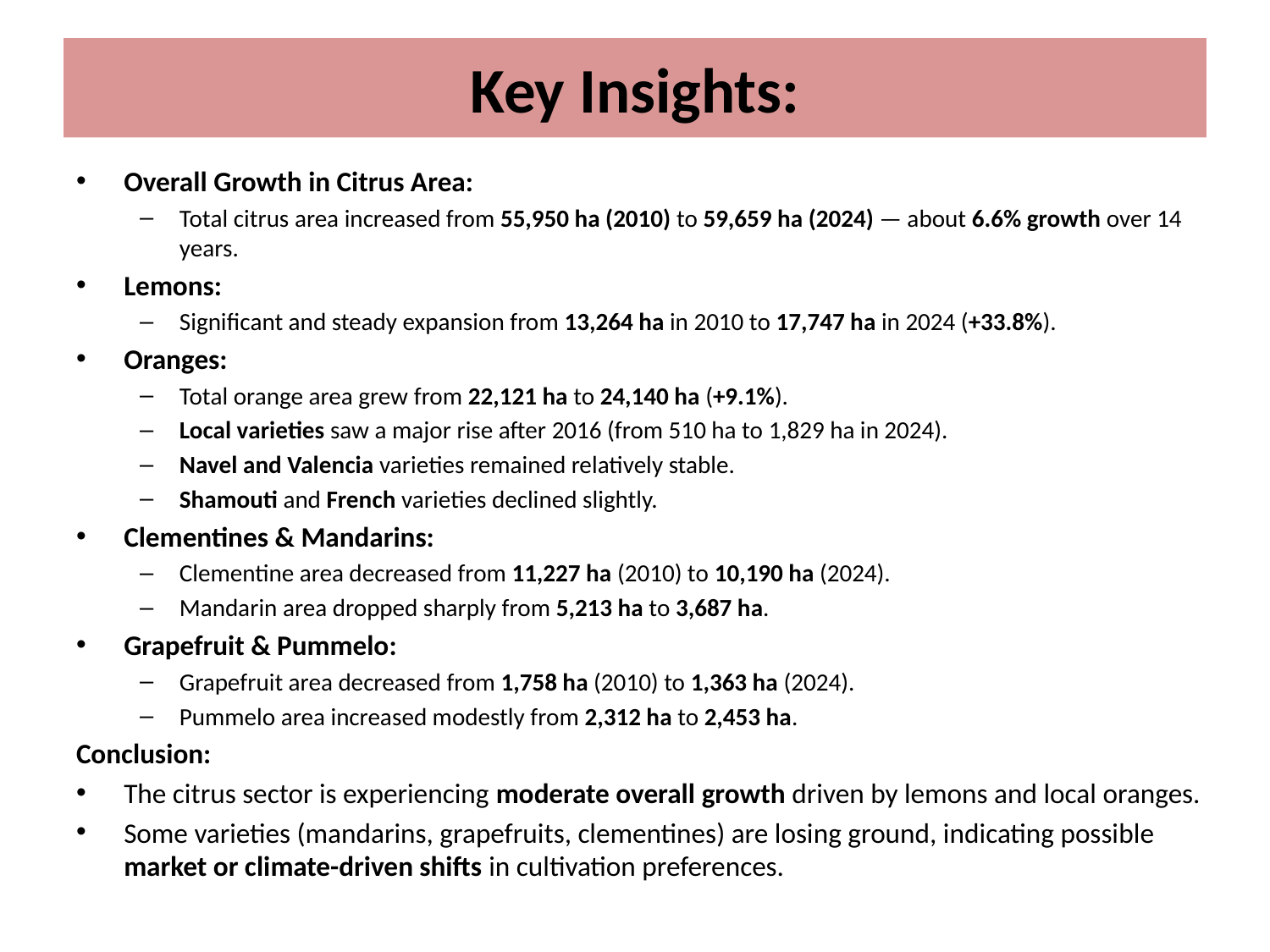

# Key Insights:
Overall Growth in Citrus Area:
Total citrus area increased from 55,950 ha (2010) to 59,659 ha (2024) — about 6.6% growth over 14 years.
Lemons:
Significant and steady expansion from 13,264 ha in 2010 to 17,747 ha in 2024 (+33.8%).
Oranges:
Total orange area grew from 22,121 ha to 24,140 ha (+9.1%).
Local varieties saw a major rise after 2016 (from 510 ha to 1,829 ha in 2024).
Navel and Valencia varieties remained relatively stable.
Shamouti and French varieties declined slightly.
Clementines & Mandarins:
Clementine area decreased from 11,227 ha (2010) to 10,190 ha (2024).
Mandarin area dropped sharply from 5,213 ha to 3,687 ha.
Grapefruit & Pummelo:
Grapefruit area decreased from 1,758 ha (2010) to 1,363 ha (2024).
Pummelo area increased modestly from 2,312 ha to 2,453 ha.
Conclusion:
The citrus sector is experiencing moderate overall growth driven by lemons and local oranges.
Some varieties (mandarins, grapefruits, clementines) are losing ground, indicating possible market or climate-driven shifts in cultivation preferences.